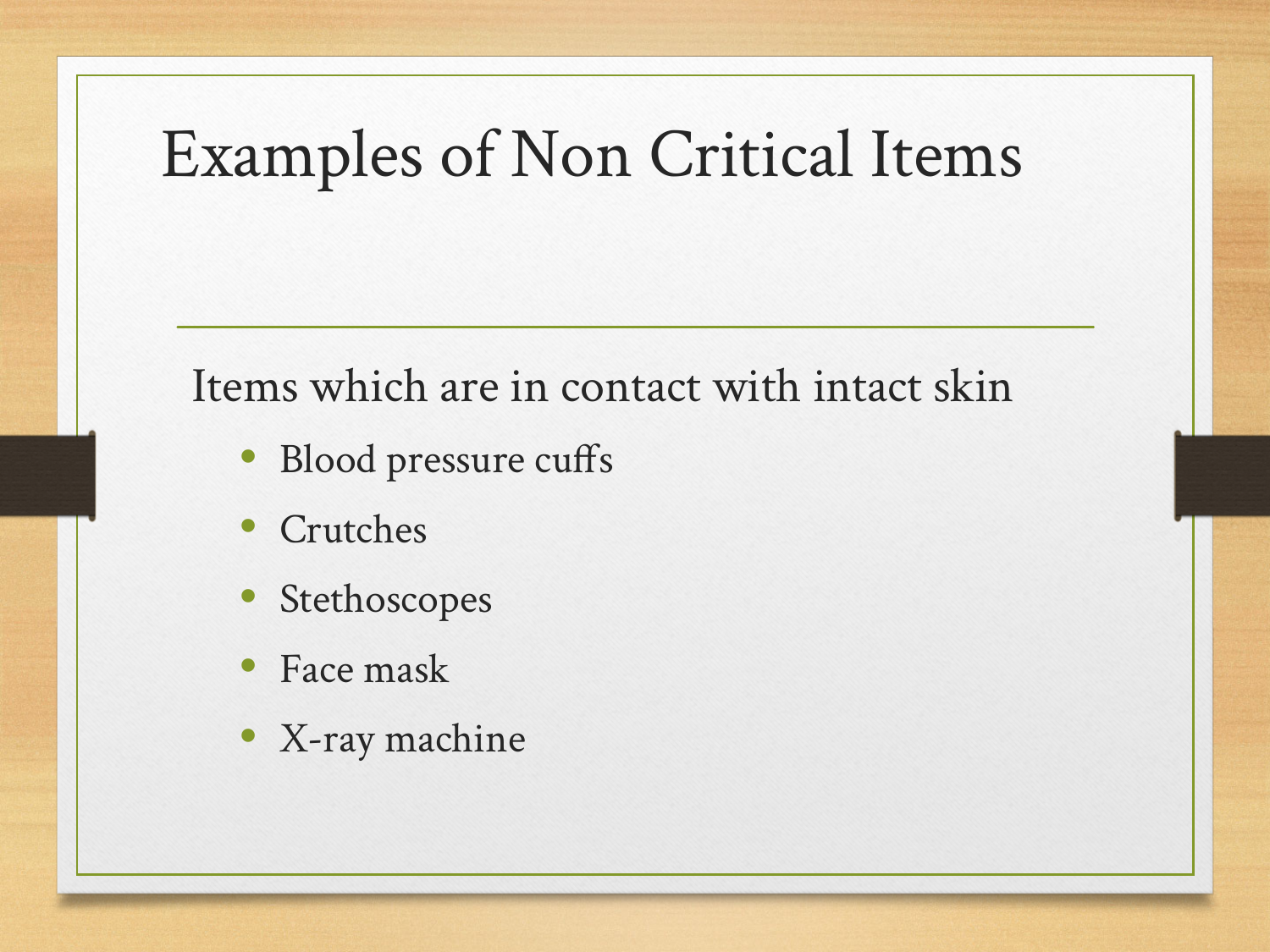

# Examples of Non Critical Items
Items which are in contact with intact skin
Blood pressure cuffs
Crutches
Stethoscopes
Face mask
X-ray machine